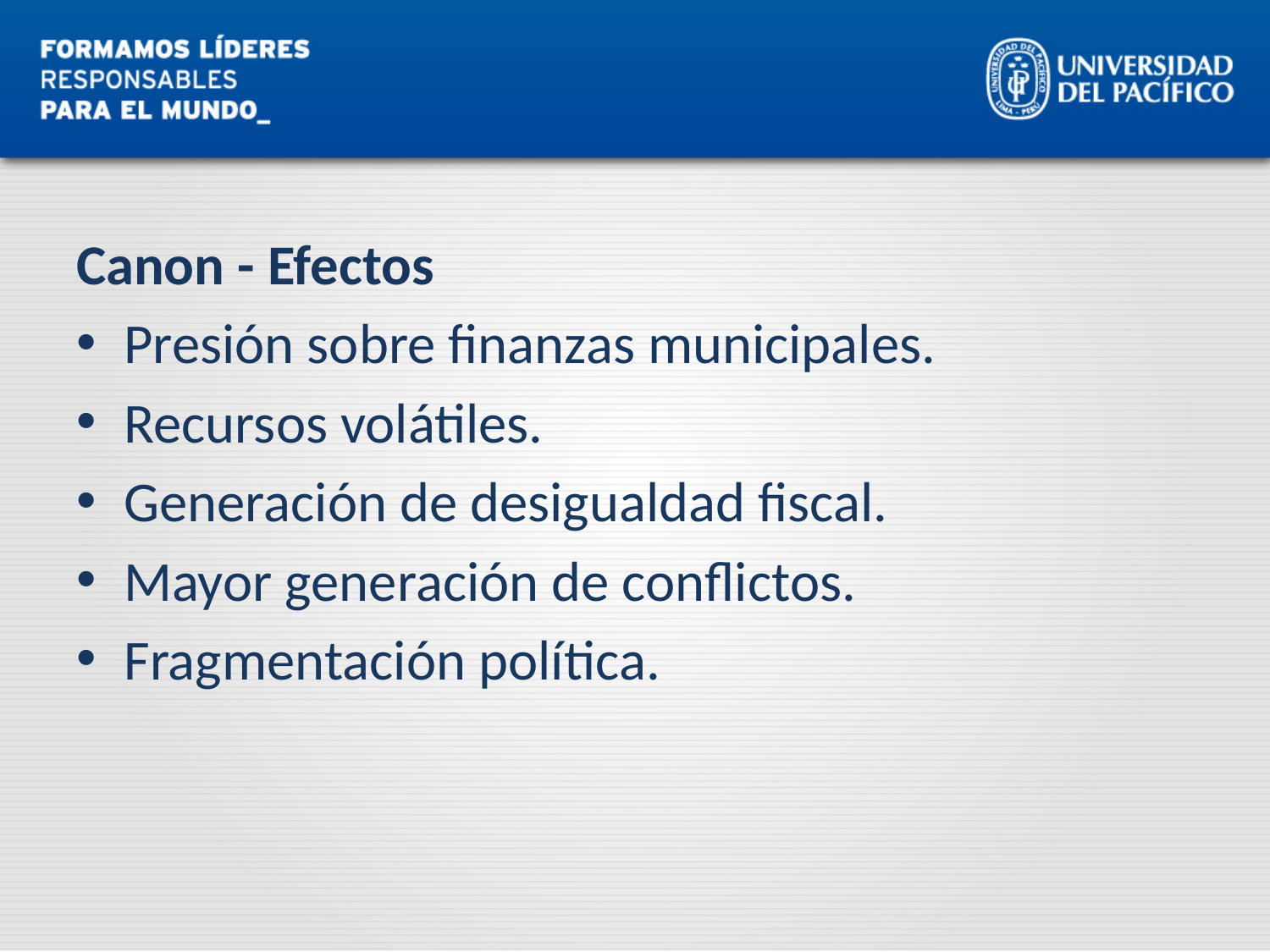

#
Canon - Efectos
Presión sobre finanzas municipales.
Recursos volátiles.
Generación de desigualdad fiscal.
Mayor generación de conflictos.
Fragmentación política.